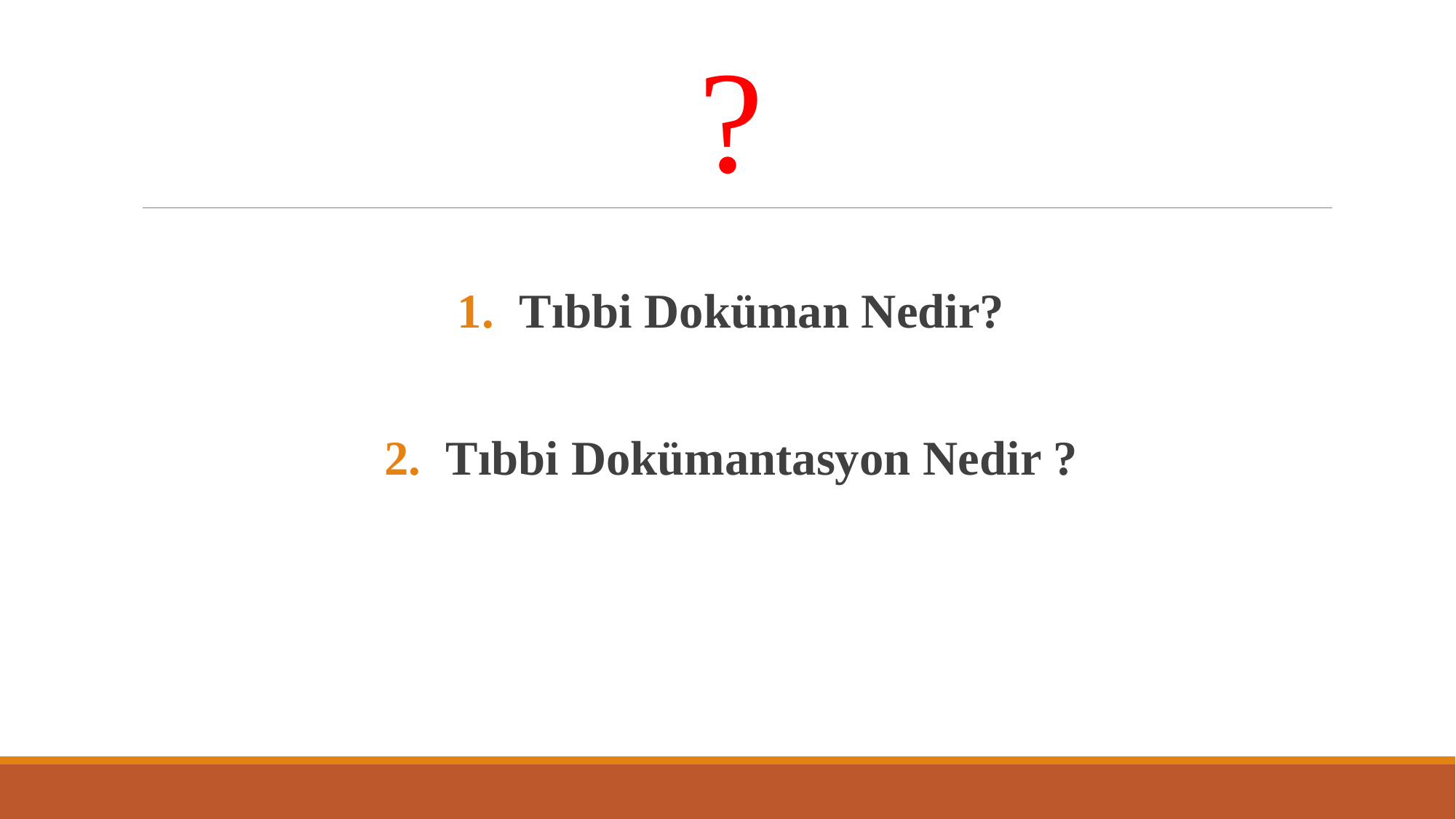

# ?
Tıbbi Doküman Nedir?

Tıbbi Dokümantasyon Nedir ?